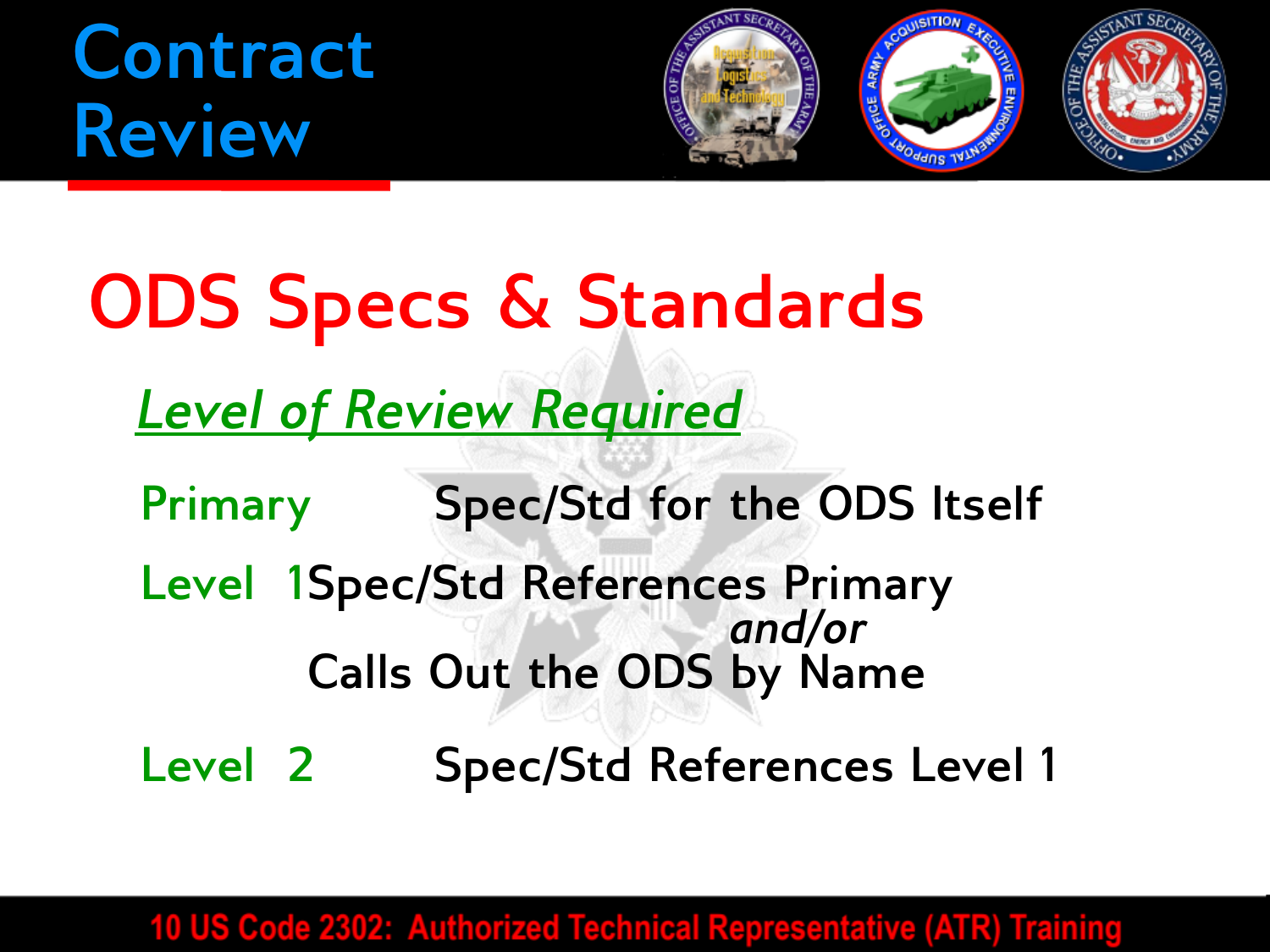

Contract
Review

ODS Specs & Standards
   Level of Review Required

Primary	Spec/Std for the ODS Itself
Level  1	Spec/Std References Primary
                                  and/or
		Calls Out the ODS by Name
Level  2	Spec/Std References Level 1